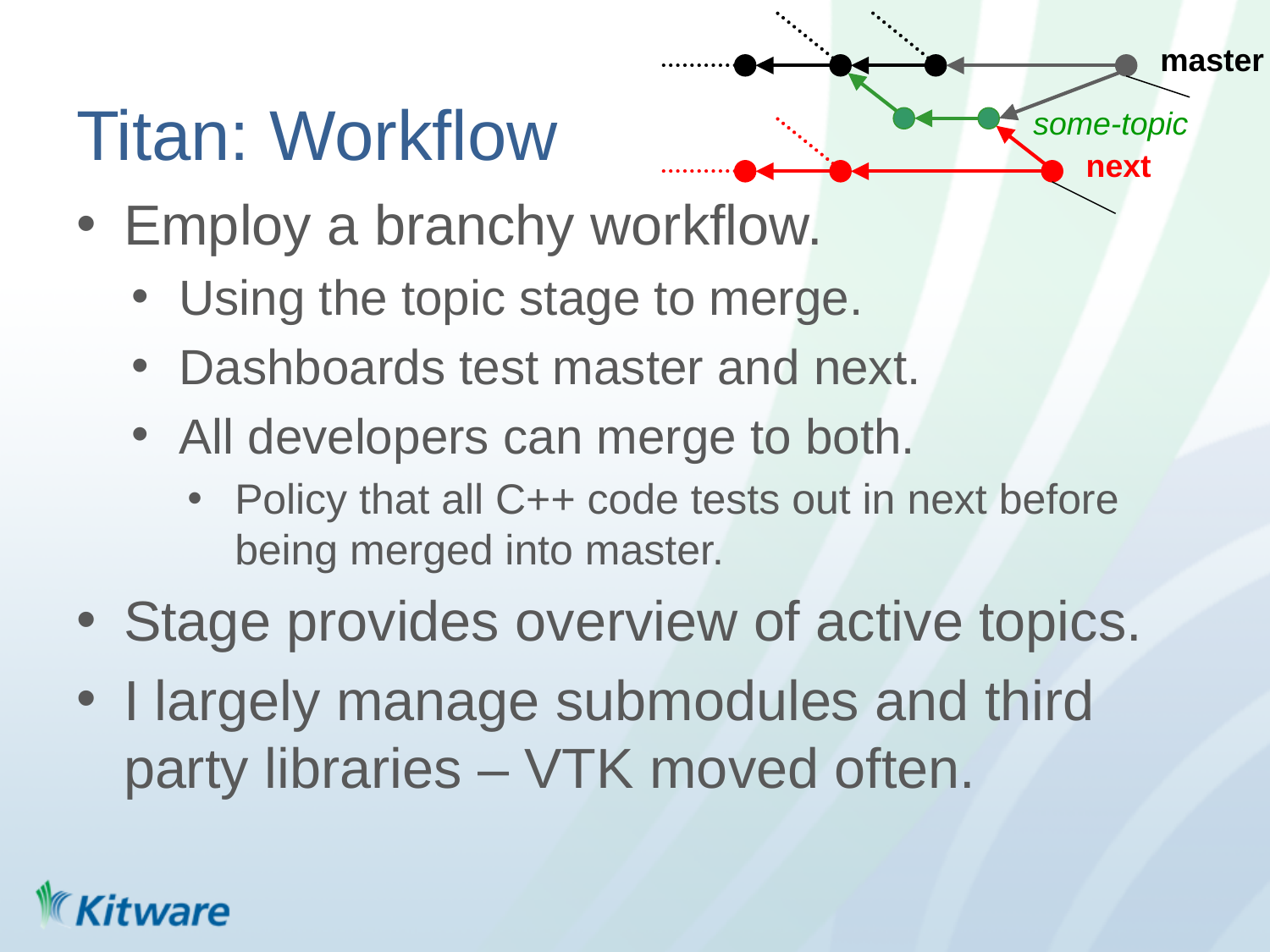

master
Titan: Workflow

some-topic

next

Employ a branchy workflow.
Using the topic stage to merge.
Dashboards test master and next.
All developers can merge to both.
Policy that all C++ code tests out in next before being merged into master.
Stage provides overview of active topics.
I largely manage submodules and third party libraries – VTK moved often.